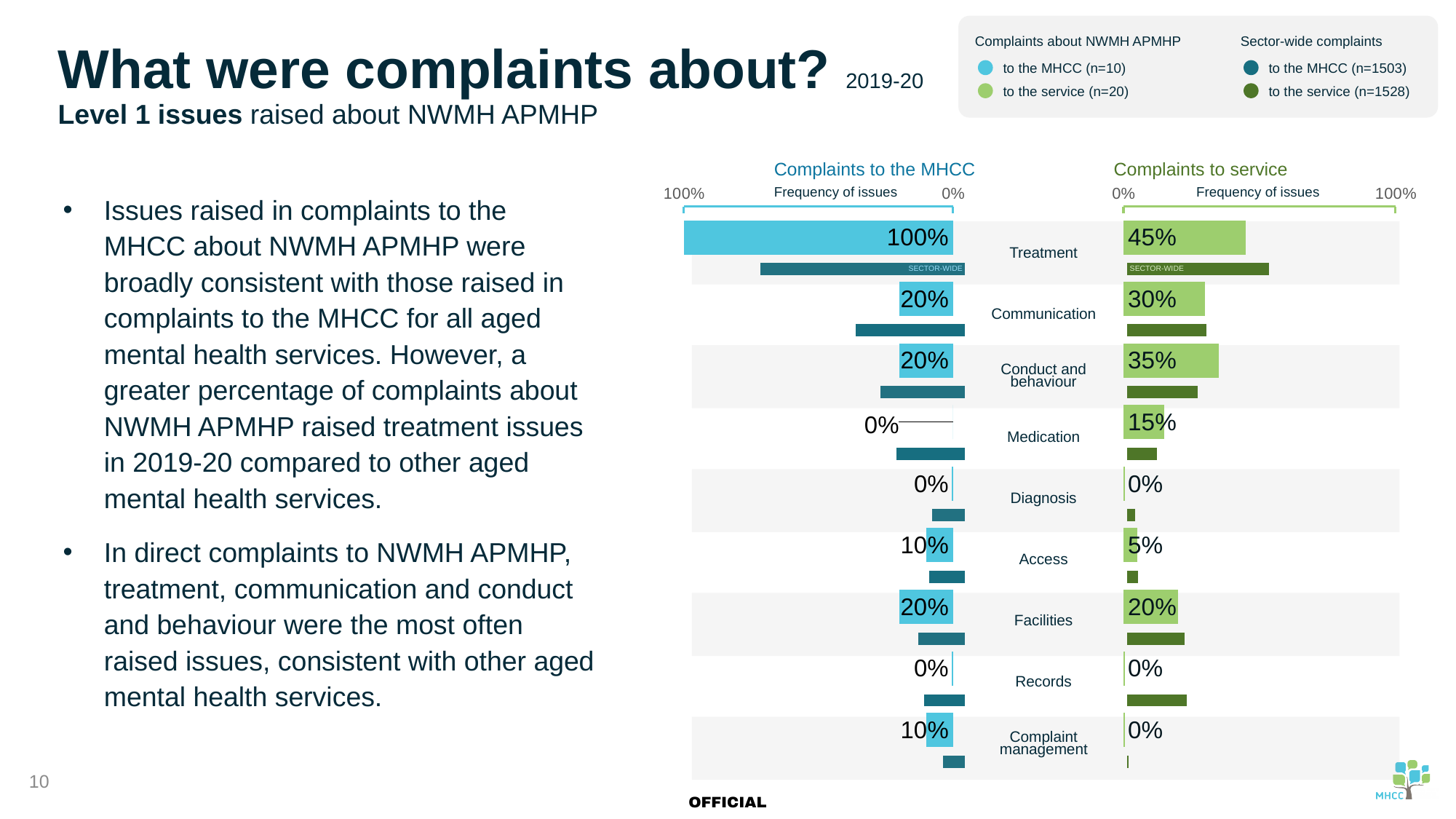

Complaints about NWMH APMHP
to the MHCC (n=10)

to the service (n=20)

Sector-wide complaints
to the MHCC (n=1503)

to the service (n=1528)

What were complaints about? 2019-20
Level 1 issues raised about NWMH APMHP
Complaints to the MHCC
Complaints to service
Issues raised in complaints to the MHCC about NWMH APMHP were broadly consistent with those raised in complaints to the MHCC for all aged mental health services. However, a greater percentage of complaints about NWMH APMHP raised treatment issues in 2019-20 compared to other aged mental health services.
In direct complaints to NWMH APMHP, treatment, communication and conduct and behaviour were the most often raised issues, consistent with other aged mental health services.

### Chart

| Category | Service |
|---|---|

### Chart

| Category | Service |
|---|---|

### Chart

| Category | Sector |
|---|---|
Frequency of issues
Frequency of issues

### Chart

| Category | Sector |
|---|---|
Treatment
SECTOR-WIDE
SECTOR-WIDE
Communication

Conduct and behaviour
Medication

Diagnosis
Access

Facilities
Records

Complaint management